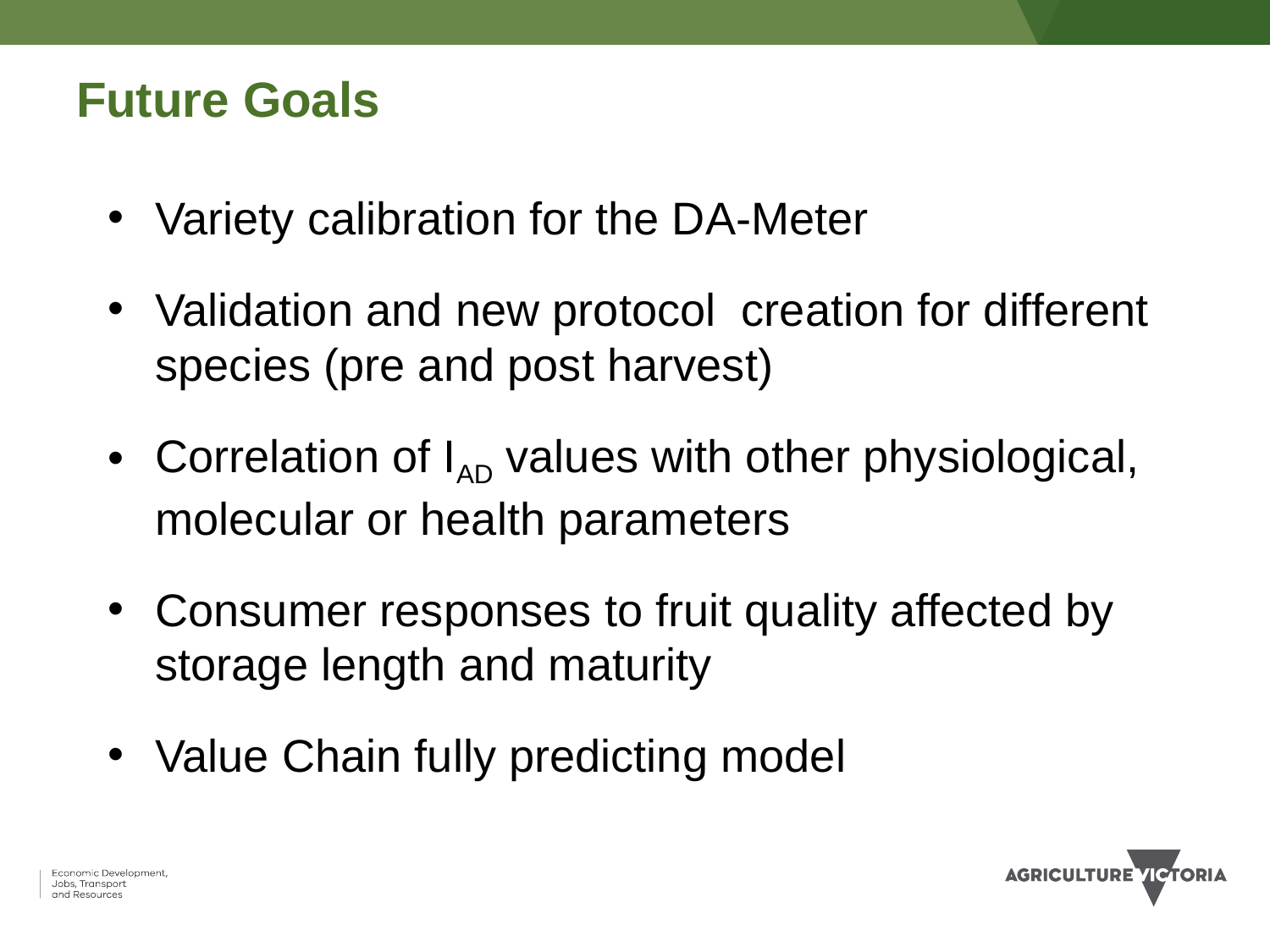

# Future Goals
Variety calibration for the DA-Meter

Validation and new protocol  creation for different species (pre and post harvest)

Correlation of IAD values with other physiological, molecular or health parameters

Consumer responses to fruit quality affected by storage length and maturity

Value Chain fully predicting model